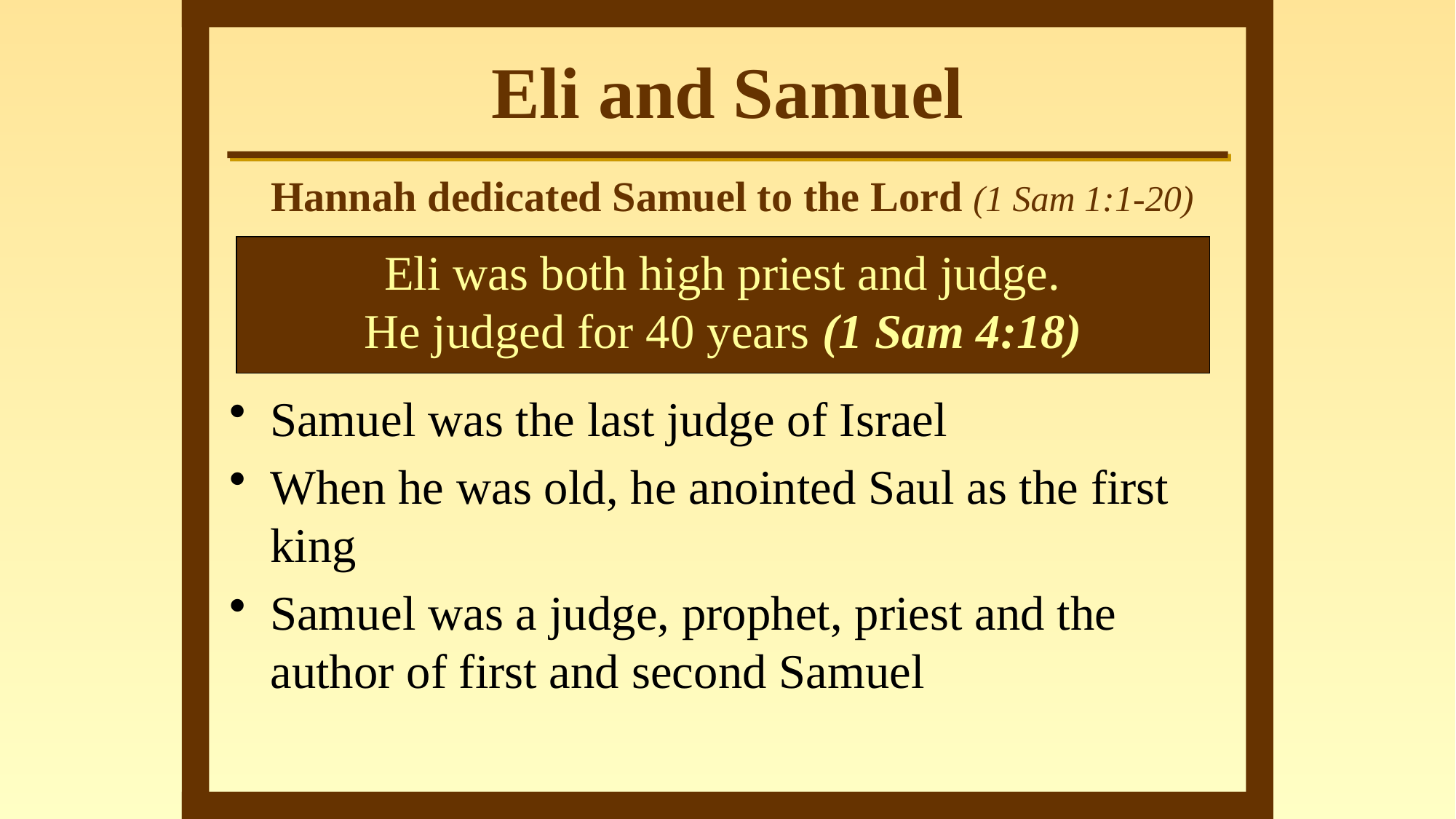

# Eli and Samuel

Hannah dedicated Samuel to the Lord (1 Sam 1:1-20)

Eli was both high priest and judge.
He judged for 40 years (1 Sam 4:18)
Samuel was the last judge of Israel
When he was old, he anointed Saul as the first king
Samuel was a judge, prophet, priest and the author of first and second Samuel